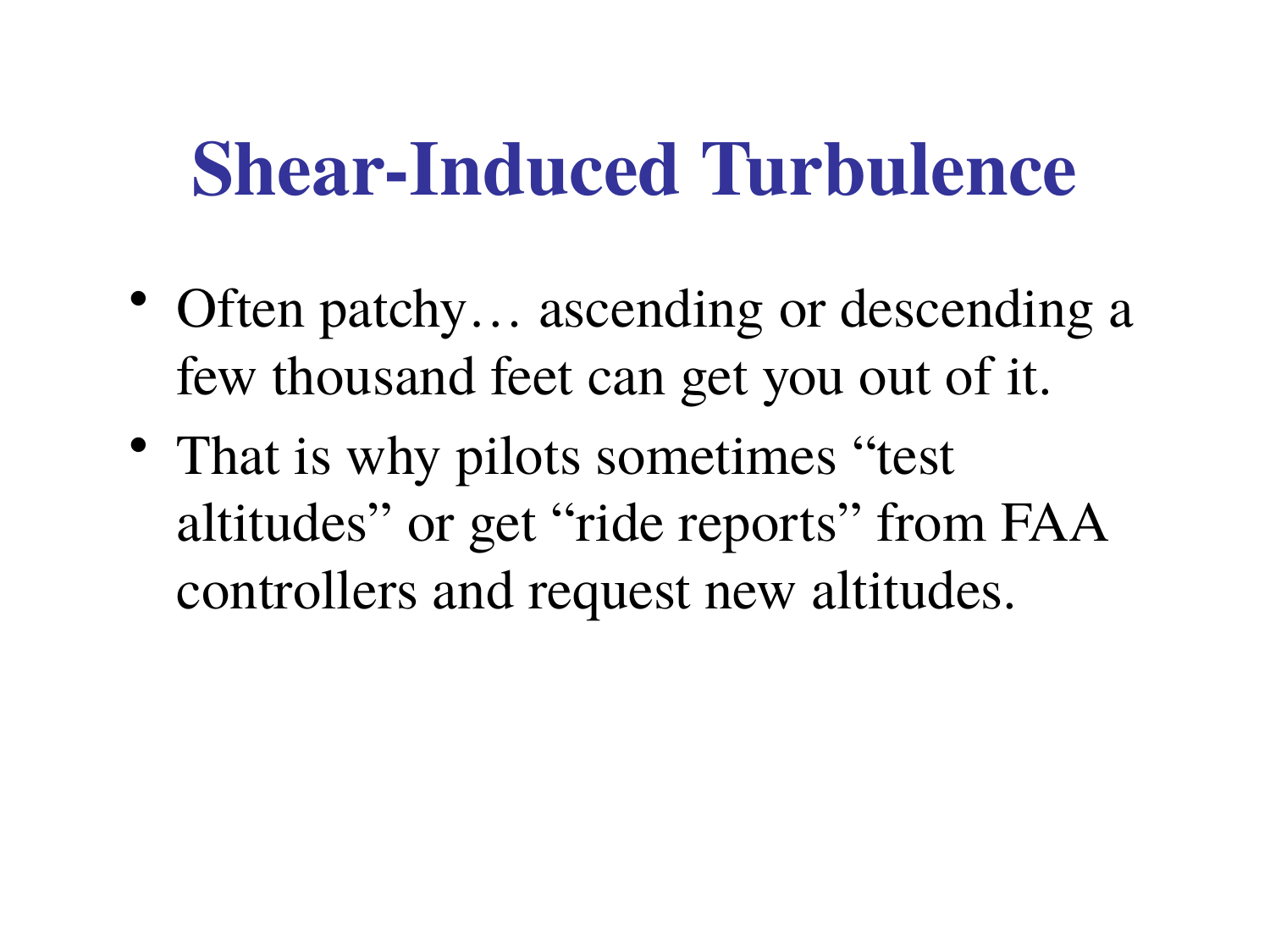

# Shear-Induced Turbulence
Often patchy… ascending or descending a few thousand feet can get you out of it.
That is why pilots sometimes “test altitudes” or get “ride reports” from FAA controllers and request new altitudes.